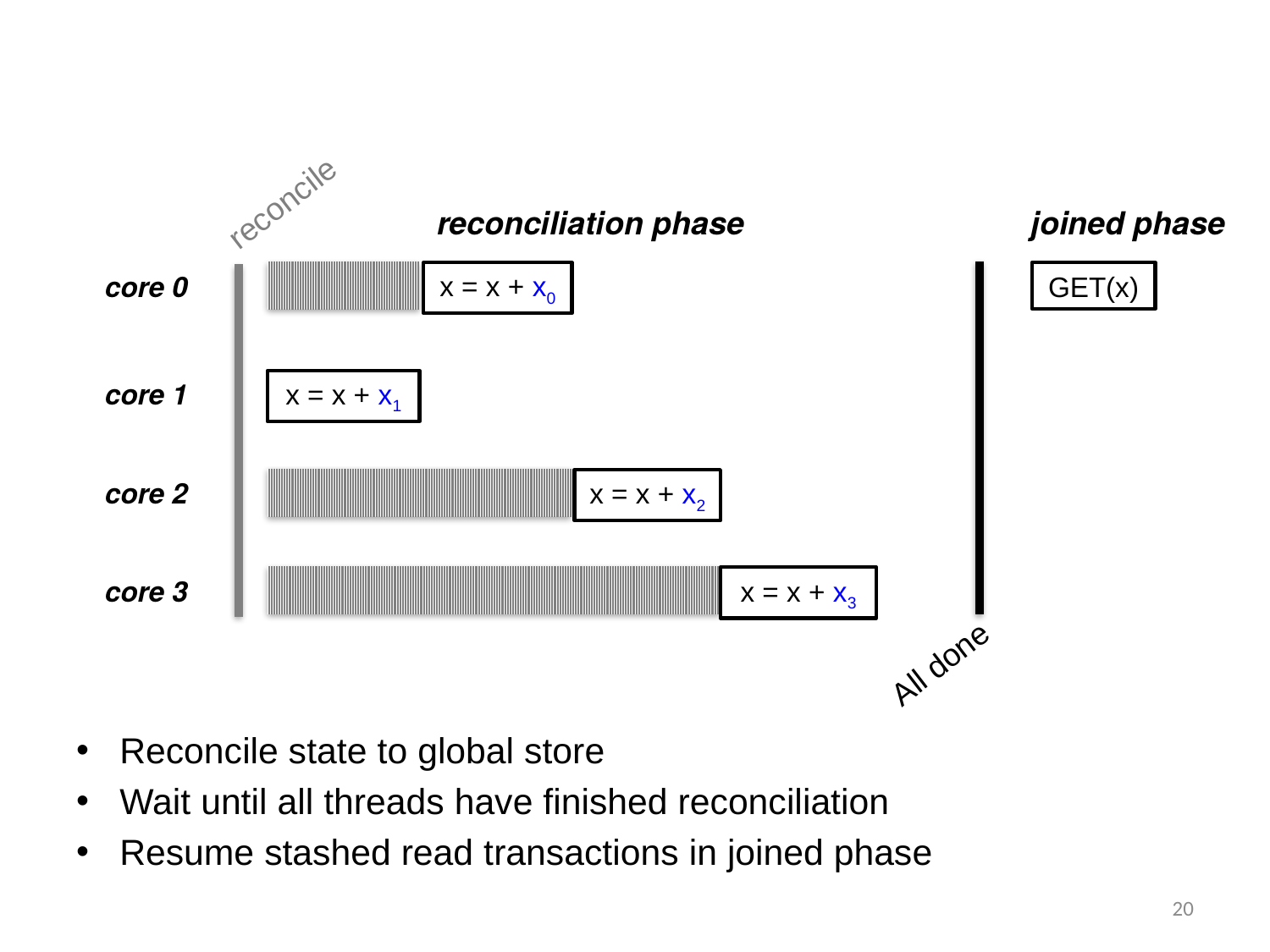

reconcile
reconciliation phase
joined phase
GET(x)
All done

x = x + x0
core 0
core 1
x = x + x1

core 2
x = x + x2

core 3
x = x + x3
Reconcile state to global store
Wait until all threads have finished reconciliation
Resume stashed read transactions in joined phase
20